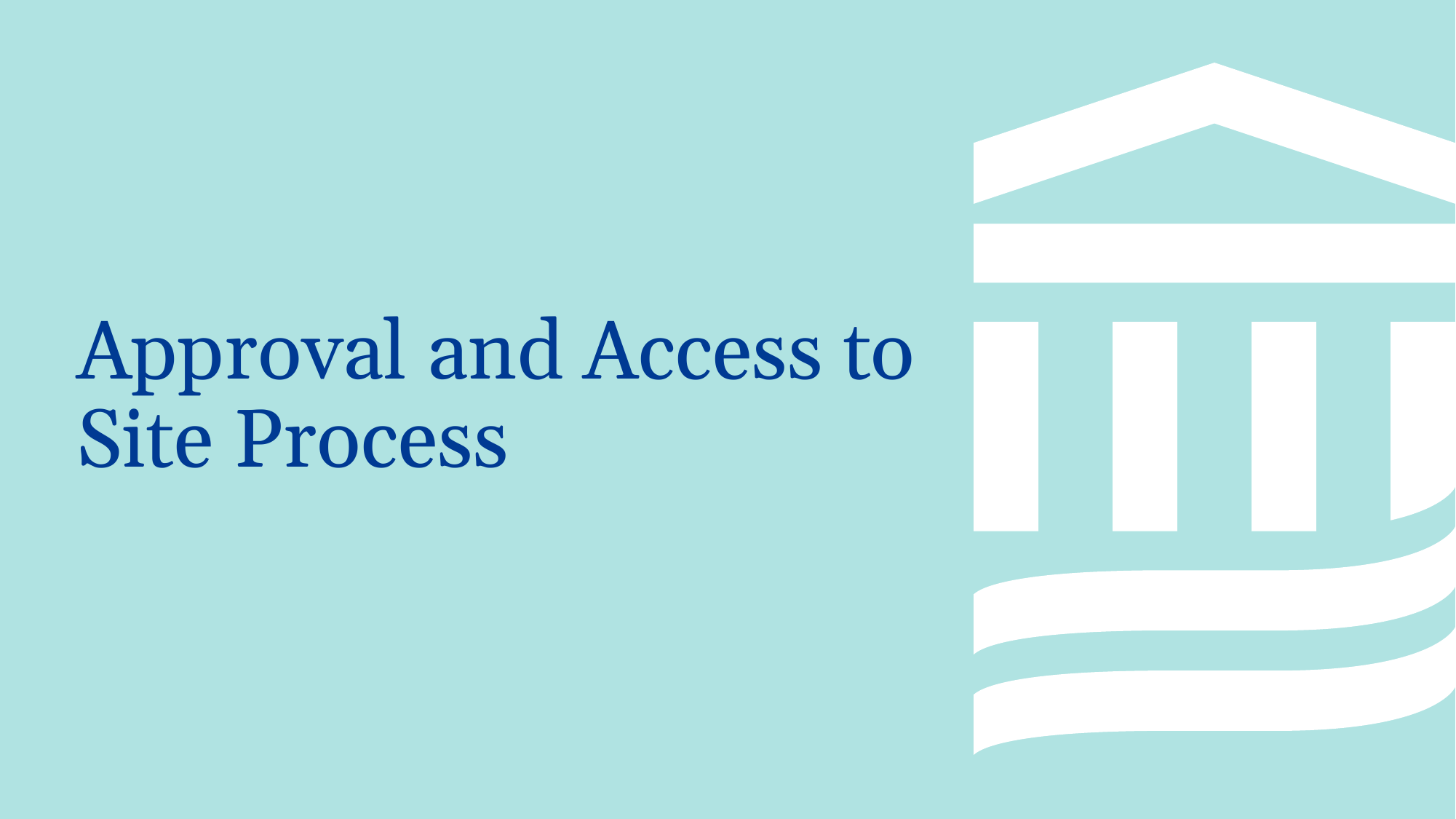

# Approval and Access to Site Process